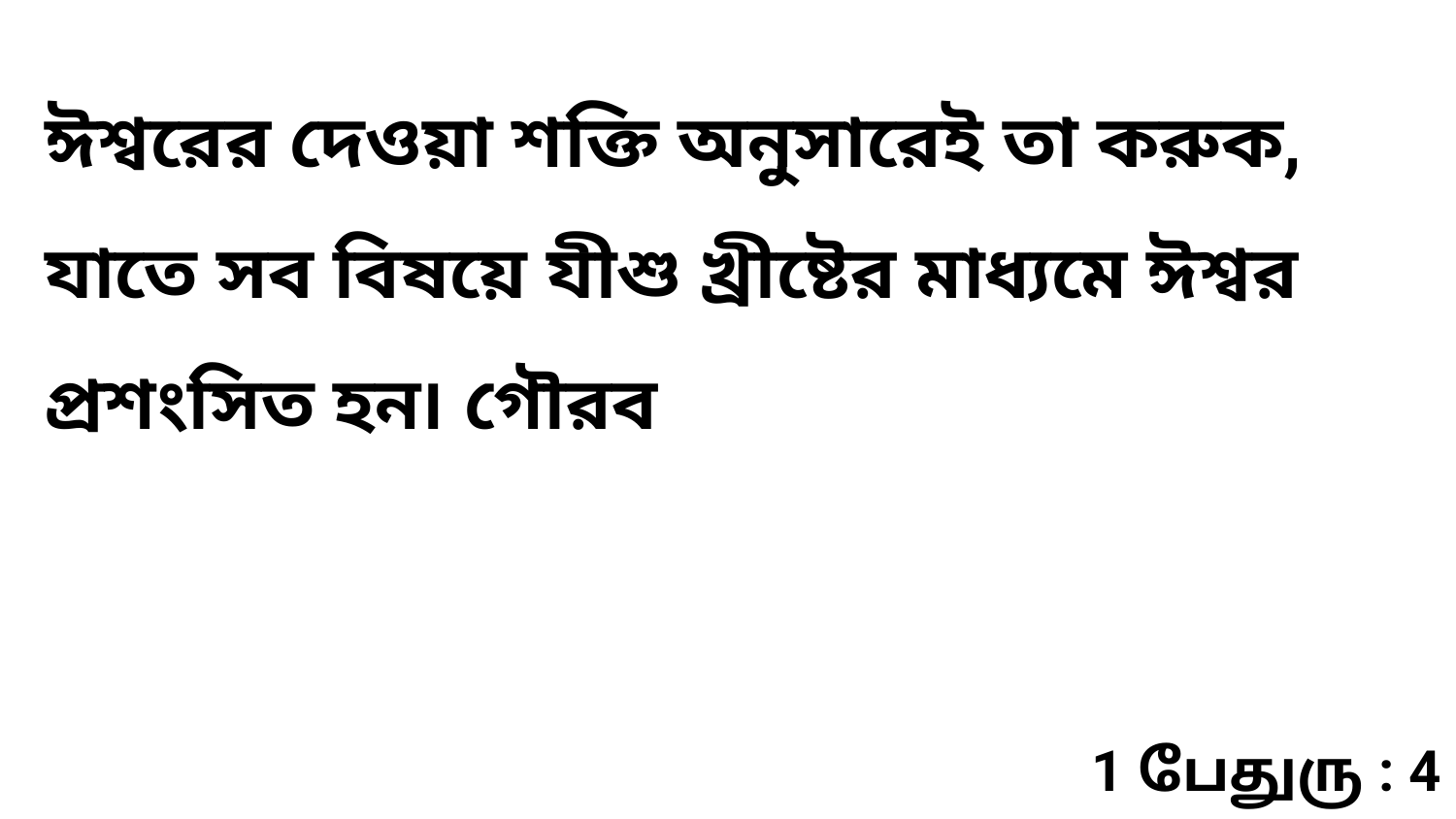

ঈশ্বরের দেওয়া শক্তি অনুসারেই তা করুক, যাতে সব বিষয়ে যীশু খ্রীষ্টের মাধ্যমে ঈশ্বর প্রশংসিত হন৷ গৌরব
1 பேதுரு : 4